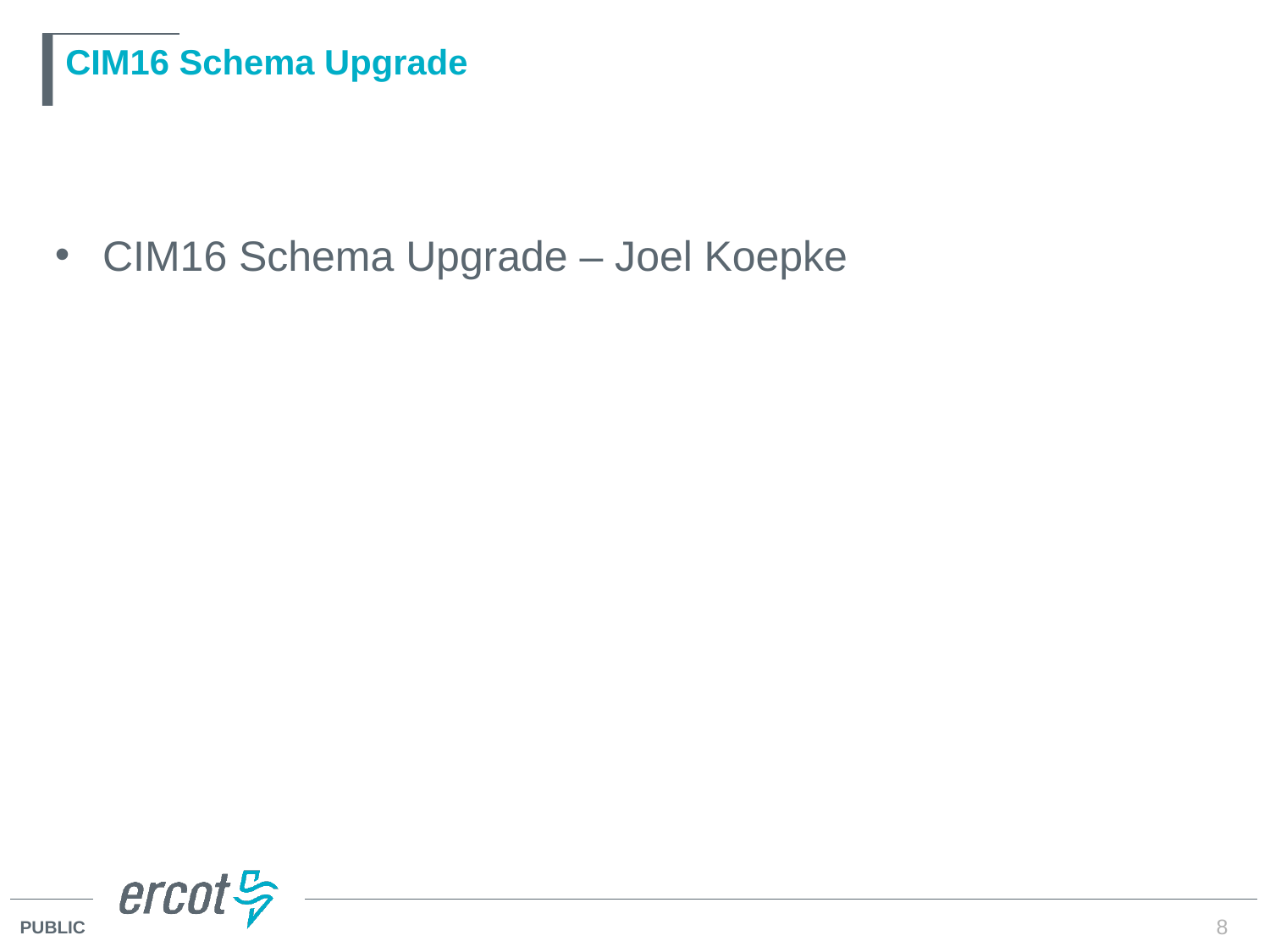

# CIM16 Schema Upgrade

CIM16 Schema Upgrade – Joel Koepke
8